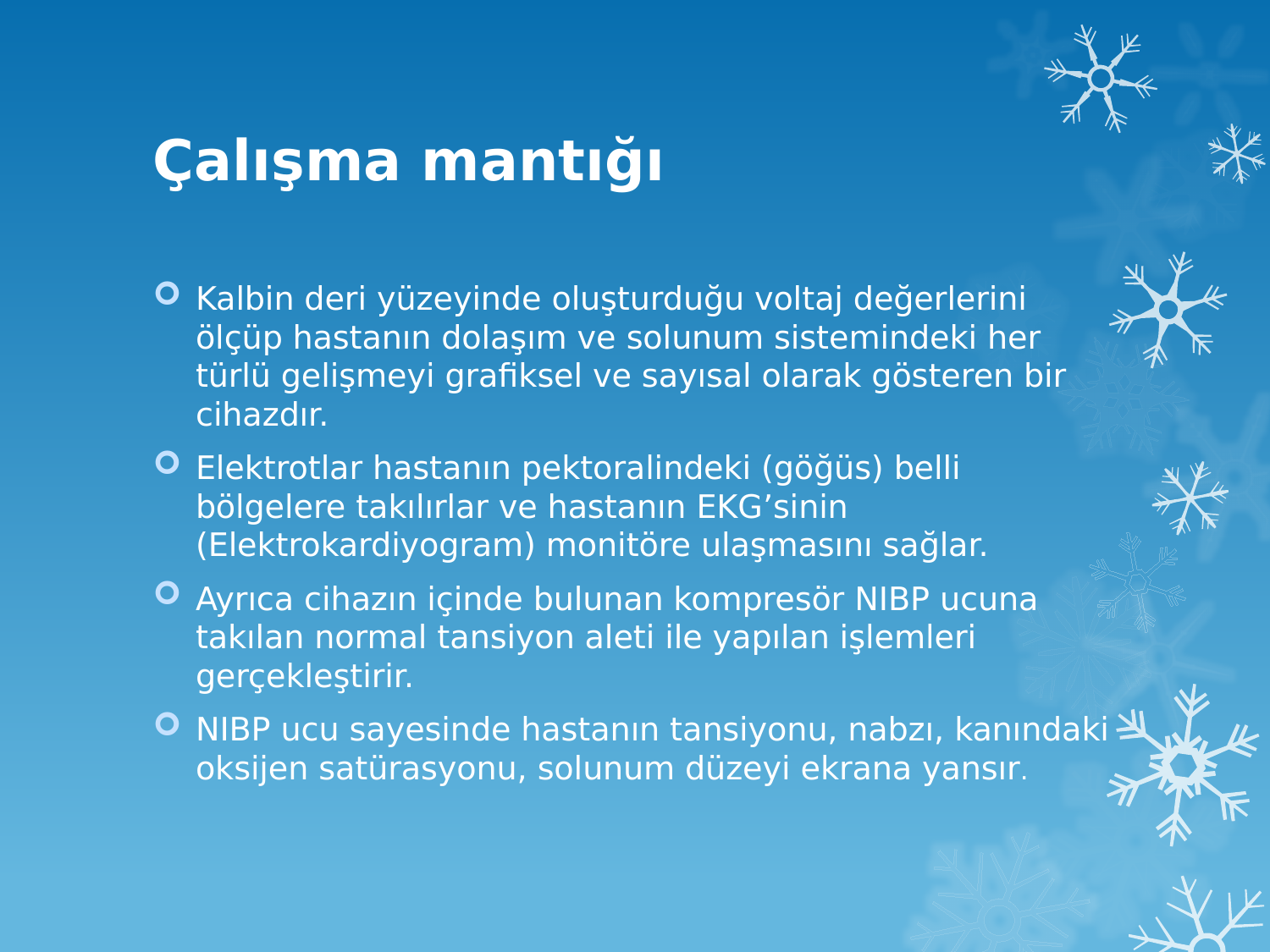

# Çalışma mantığı
Kalbin deri yüzeyinde oluşturduğu voltaj değerlerini ölçüp hastanın dolaşım ve solunum sistemindeki her türlü gelişmeyi grafiksel ve sayısal olarak gösteren bir cihazdır.
Elektrotlar hastanın pektoralindeki (göğüs) belli bölgelere takılırlar ve hastanın EKG’sinin (Elektrokardiyogram) monitöre ulaşmasını sağlar.
Ayrıca cihazın içinde bulunan kompresör NIBP ucuna takılan normal tansiyon aleti ile yapılan işlemleri gerçekleştirir.
NIBP ucu sayesinde hastanın tansiyonu, nabzı, kanındaki oksijen satürasyonu, solunum düzeyi ekrana yansır.